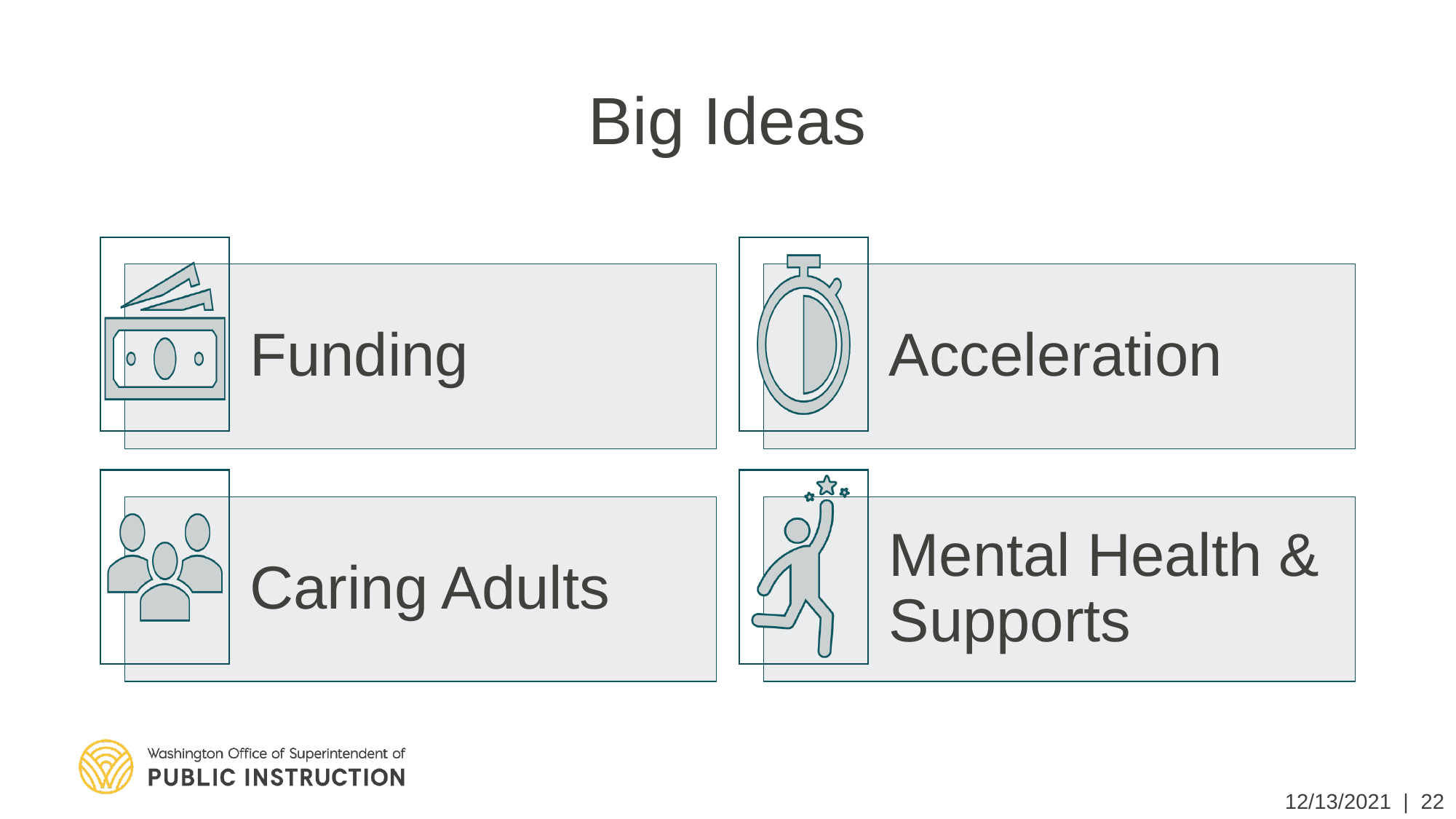

# Big Ideas
Funding
Acceleration
Caring Adults
Mental Health & Supports
12/13/2021  |  22